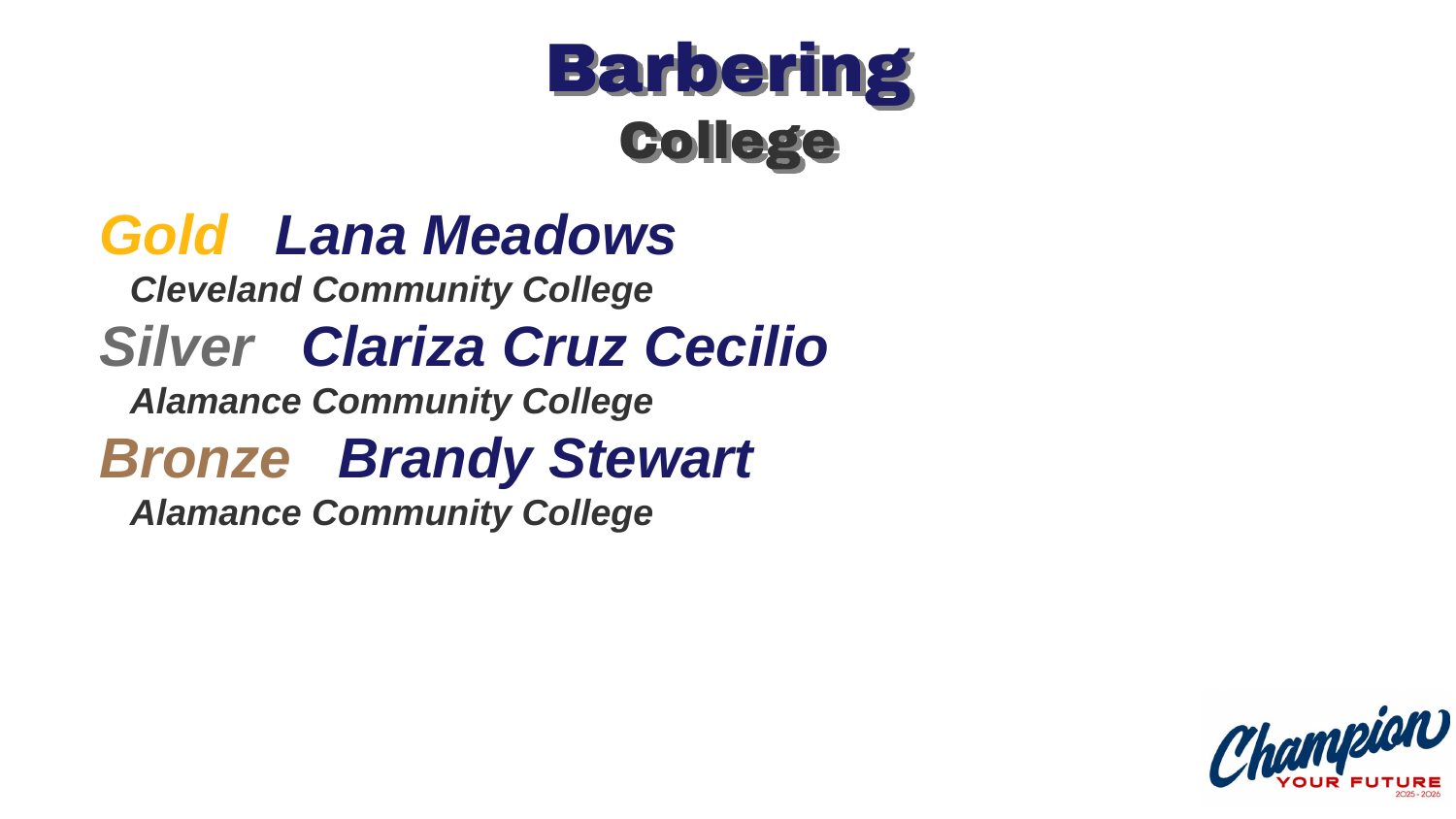

# Barbering College
Gold   Lana Meadows
   Cleveland Community College
Silver   Clariza Cruz Cecilio
   Alamance Community College
Bronze   Brandy Stewart
   Alamance Community College